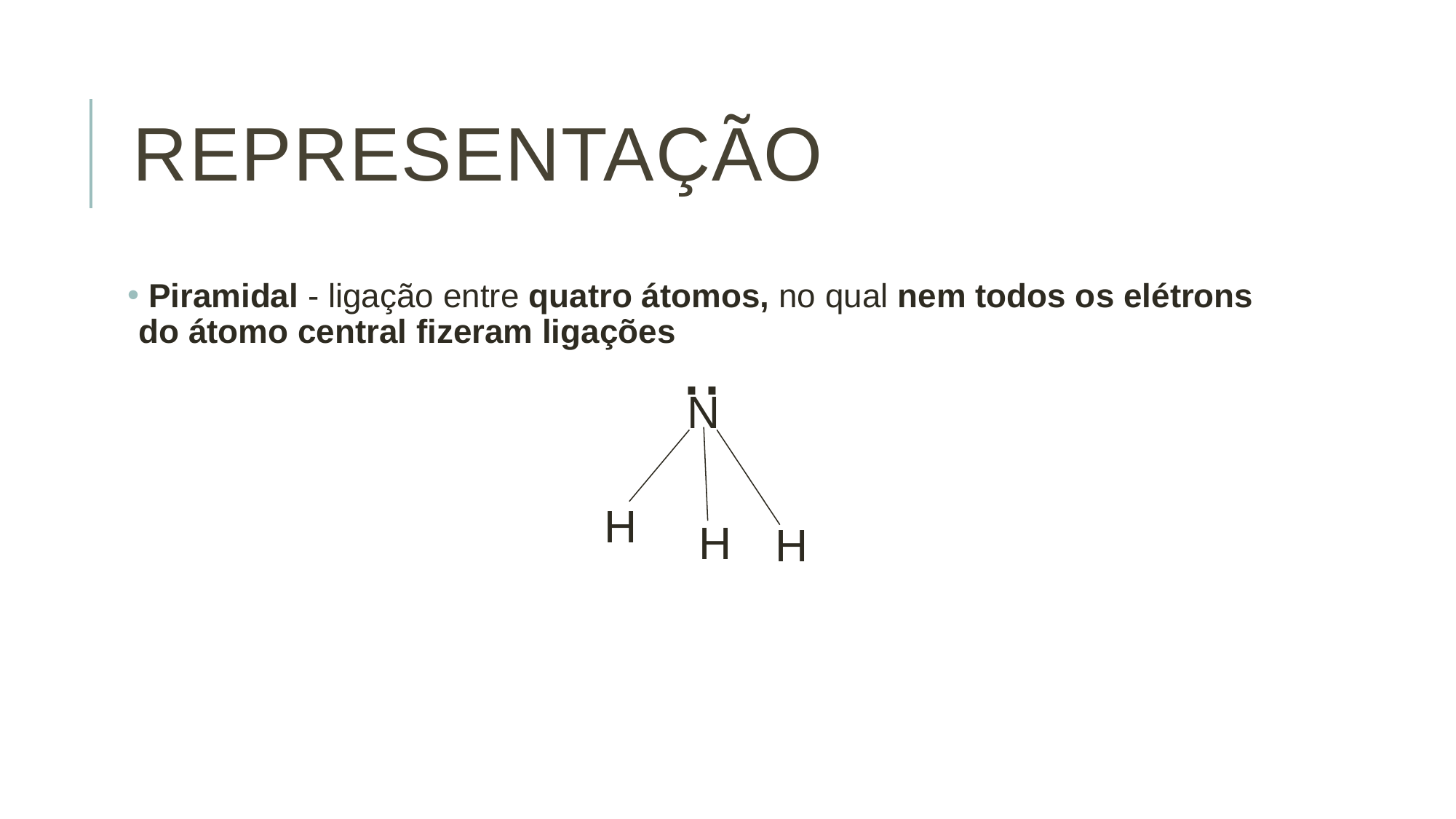

# Representação
 Piramidal - ligação entre quatro átomos, no qual nem todos os elétrons do átomo central fizeram ligações

.
.
N
H
H
H